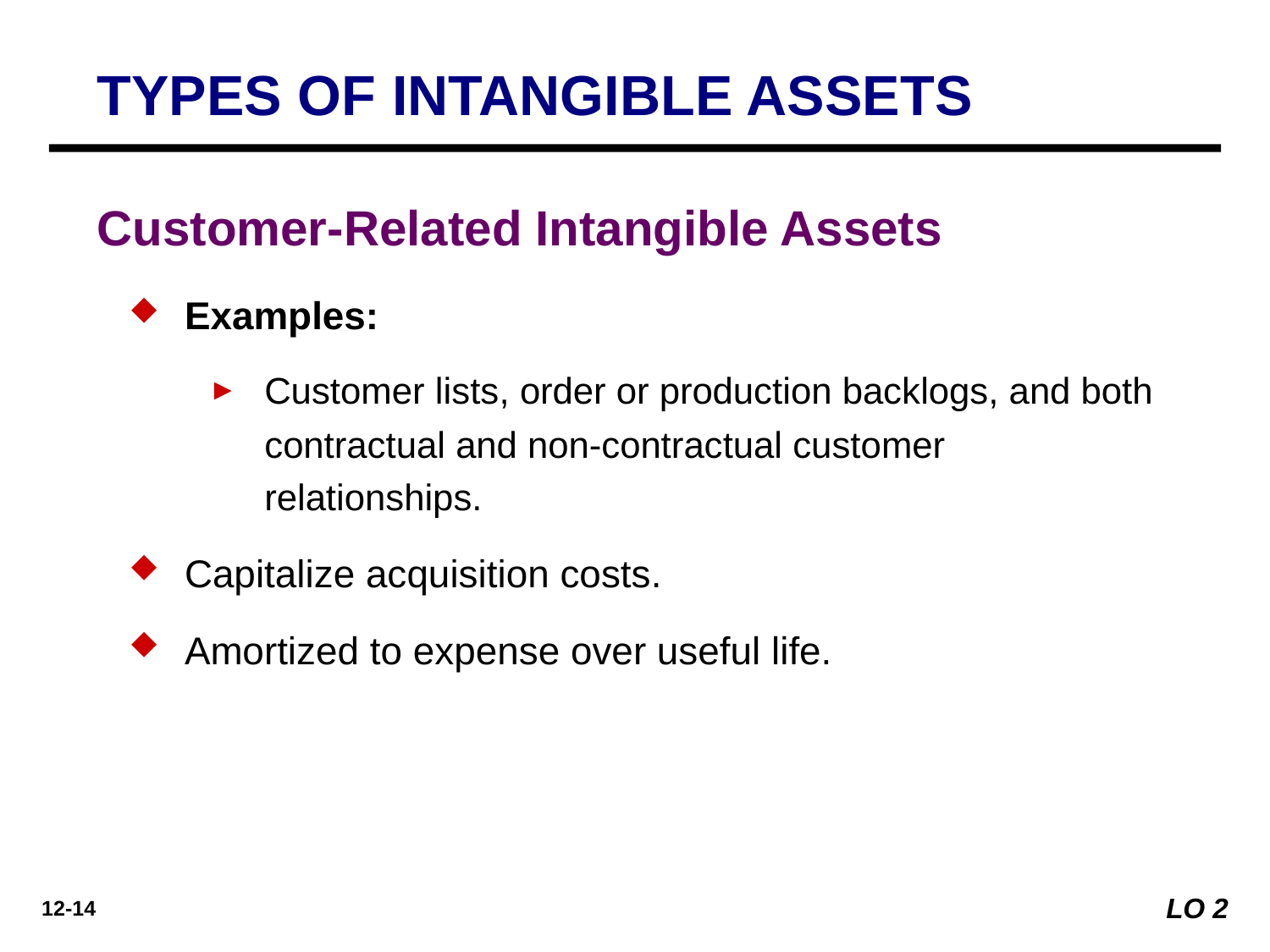

TYPES OF INTANGIBLE ASSETS

Customer-Related Intangible Assets
Examples:
Customer lists, order or production backlogs, and both contractual and non-contractual customer relationships.
Capitalize acquisition costs.
Amortized to expense over useful life.
LO 2